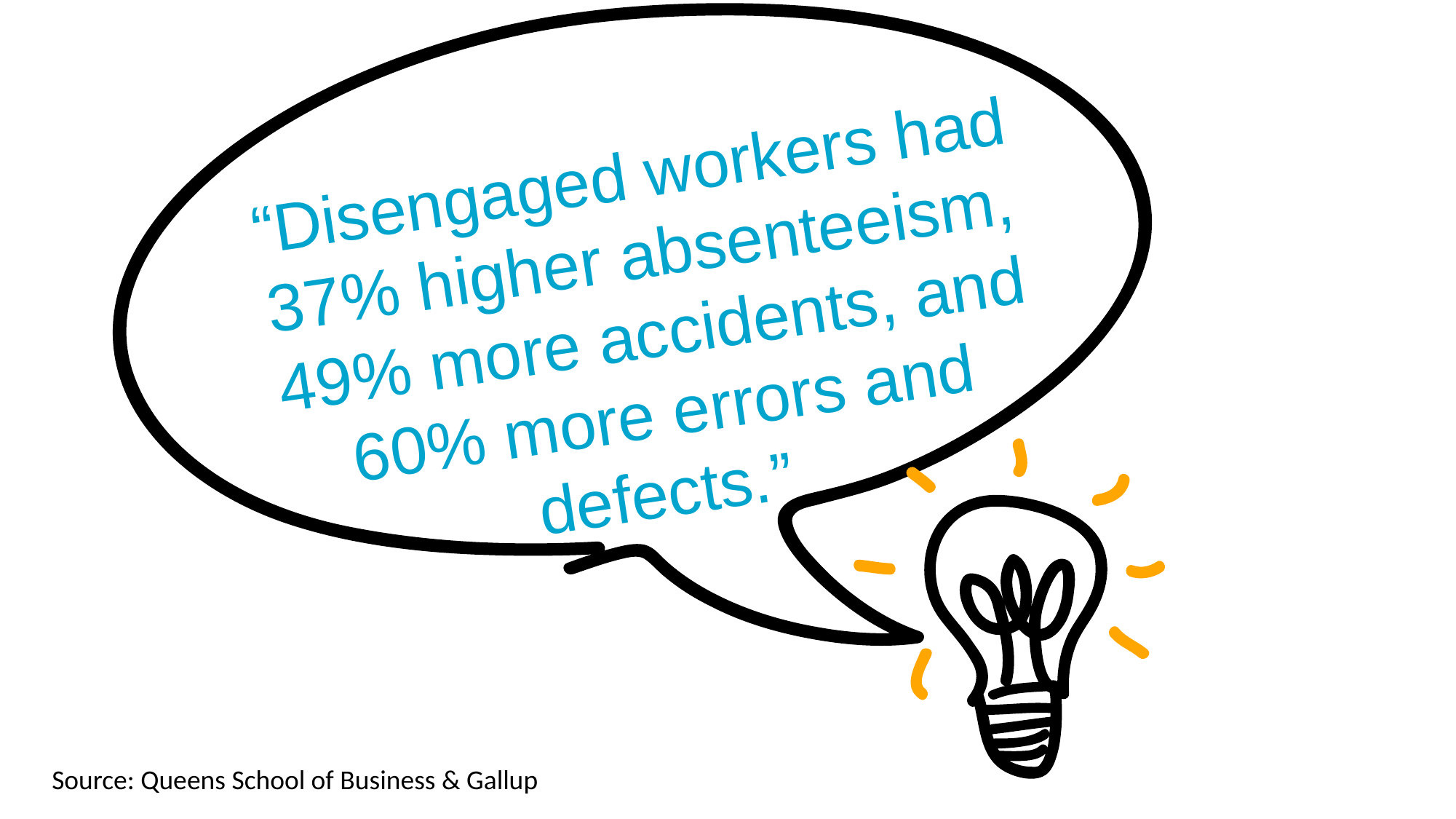

“Disengaged workers had 37% higher absenteeism, 49% more accidents, and 60% more errors and defects.”

Source: Queens School of Business & Gallup